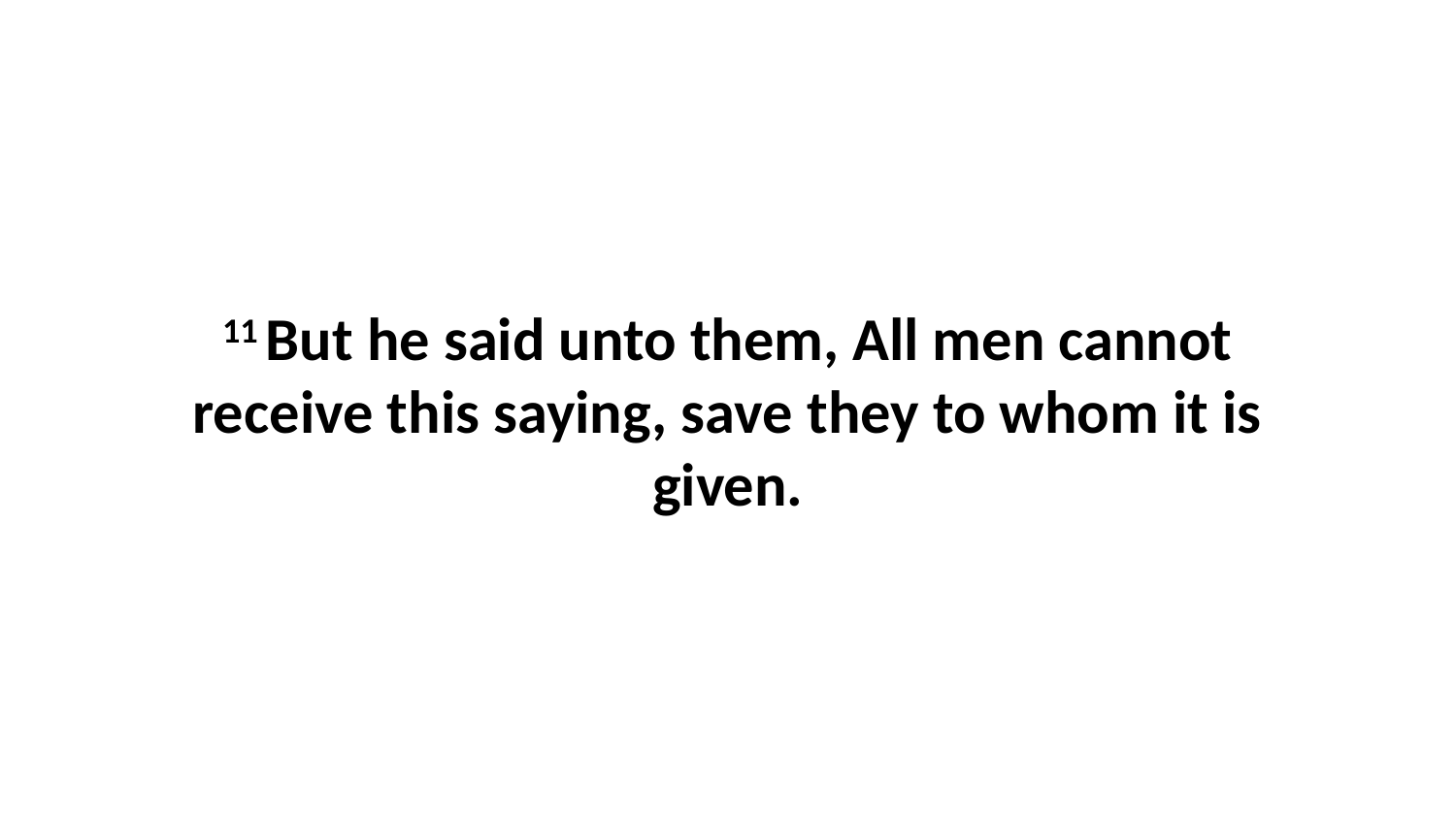

11 But he said unto them, All men cannot receive this saying, save they to whom it is given.